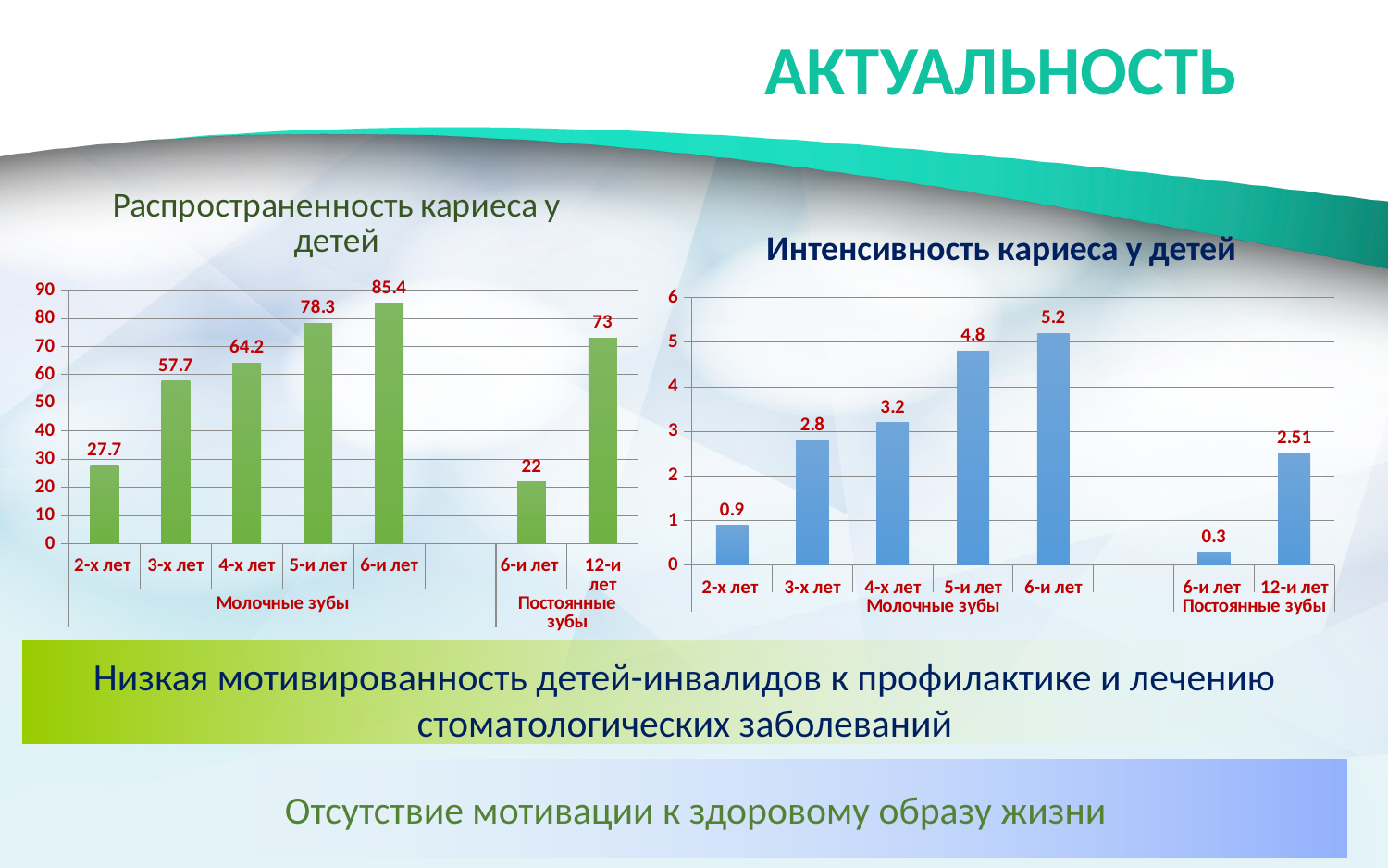

Актуальность

### Chart: Распространенность кариеса у детей

| Category | Распространенность кариеса у детей |
|---|---|
| 2-х лет  | 27.7 |
| 3-х лет | 57.7 |
| 4-х лет | 64.2 |
| 5-и лет | 78.3 |
| 6-и лет | 85.4 |
|  | None |
| 6-и лет  | 22.0 |
| 12-и лет | 73.0 |

### Chart: Интенсивность кариеса у детей

| Category | Интенсивность кариеса у детей |
|---|---|
| 2-х лет  | 0.9 |
| 3-х лет | 2.8 |
| 4-х лет | 3.2 |
| 5-и лет | 4.8 |
| 6-и лет | 5.2 |
|  | None |
| 6-и лет  | 0.30000000000000004 |
| 12-и лет | 2.51 |
Низкая мотивированность детей-инвалидов к профилактике и лечению стоматологических заболеваний
Отсутствие мотивации к здоровому образу жизни